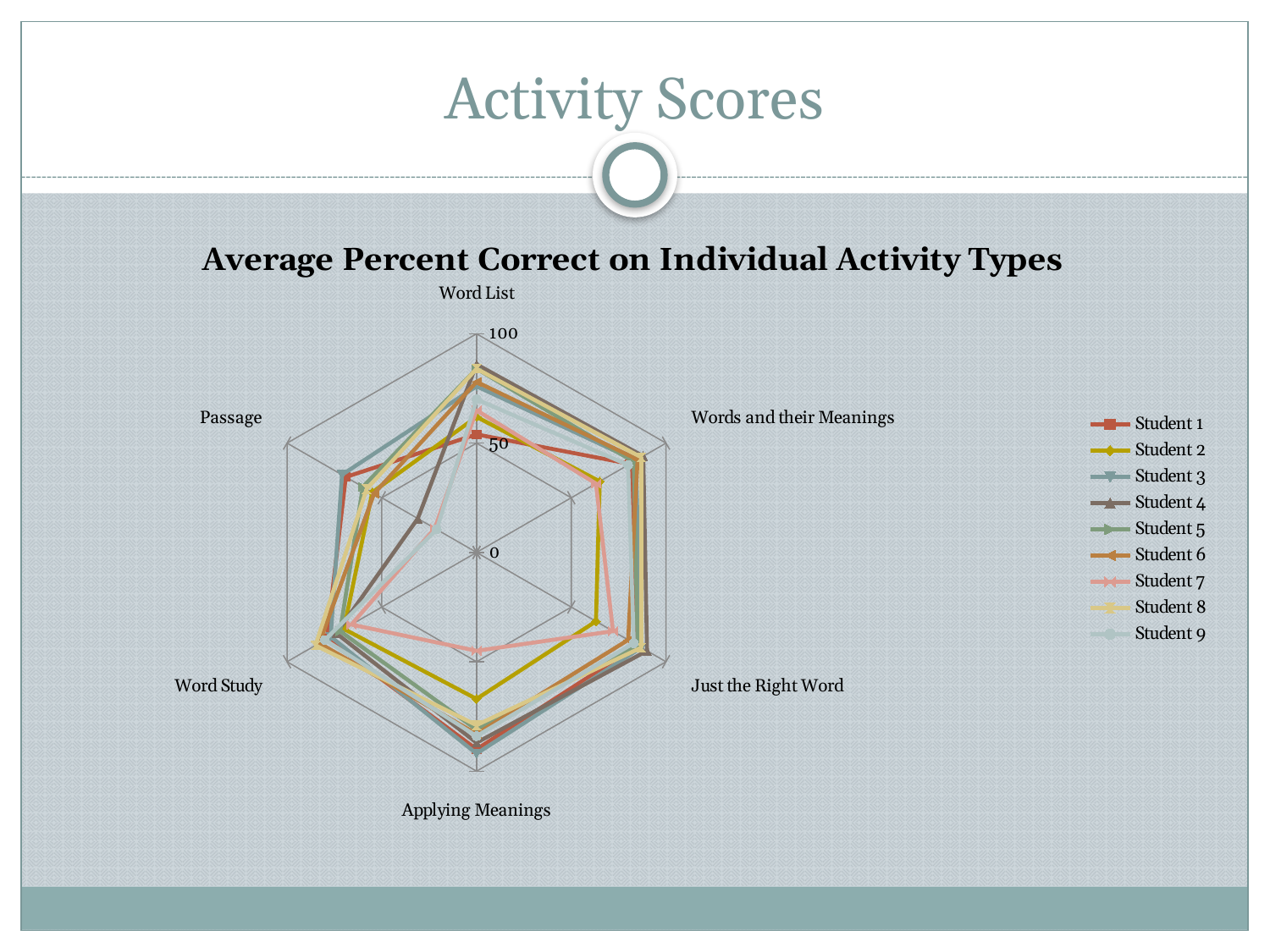

# Activity Scores

### Chart: Average Percent Correct on Individual Activity Types

| Category | Student 1 | Student 2 | Student 3 | Student 4 | Student 5 | Student 6 | Student 7 | Student 8 | Student 9 |
|---|---|---|---|---|---|---|---|---|---|
| Word List | 54.0 | 62.0 | 76.0 | 86.0 | 84.0 | 78.0 | 65.0 | 84.0 | 70.0 |
| Words and their Meanings | 81.0 | 65.0 | 84.0 | 88.0 | 83.0 | 85.0 | 63.0 | 87.0 | 80.0 |
| Just the Right Word | 85.0 | 63.0 | 87.0 | 90.0 | 85.0 | 80.0 | 72.0 | 87.0 | 83.0 |
| Applying Meanings | 90.0 | 67.0 | 92.0 | 87.0 | 81.0 | 83.0 | 45.0 | 79.0 | 84.0 |
| Word Study | 79.0 | 70.0 | 77.0 | 74.0 | 72.0 | 83.0 | 66.0 | 85.0 | 80.0 |
| Passage | 69.0 | 55.0 | 71.0 | 31.0 | 60.0 | 54.0 | 22.0 | 58.0 | 21.0 |